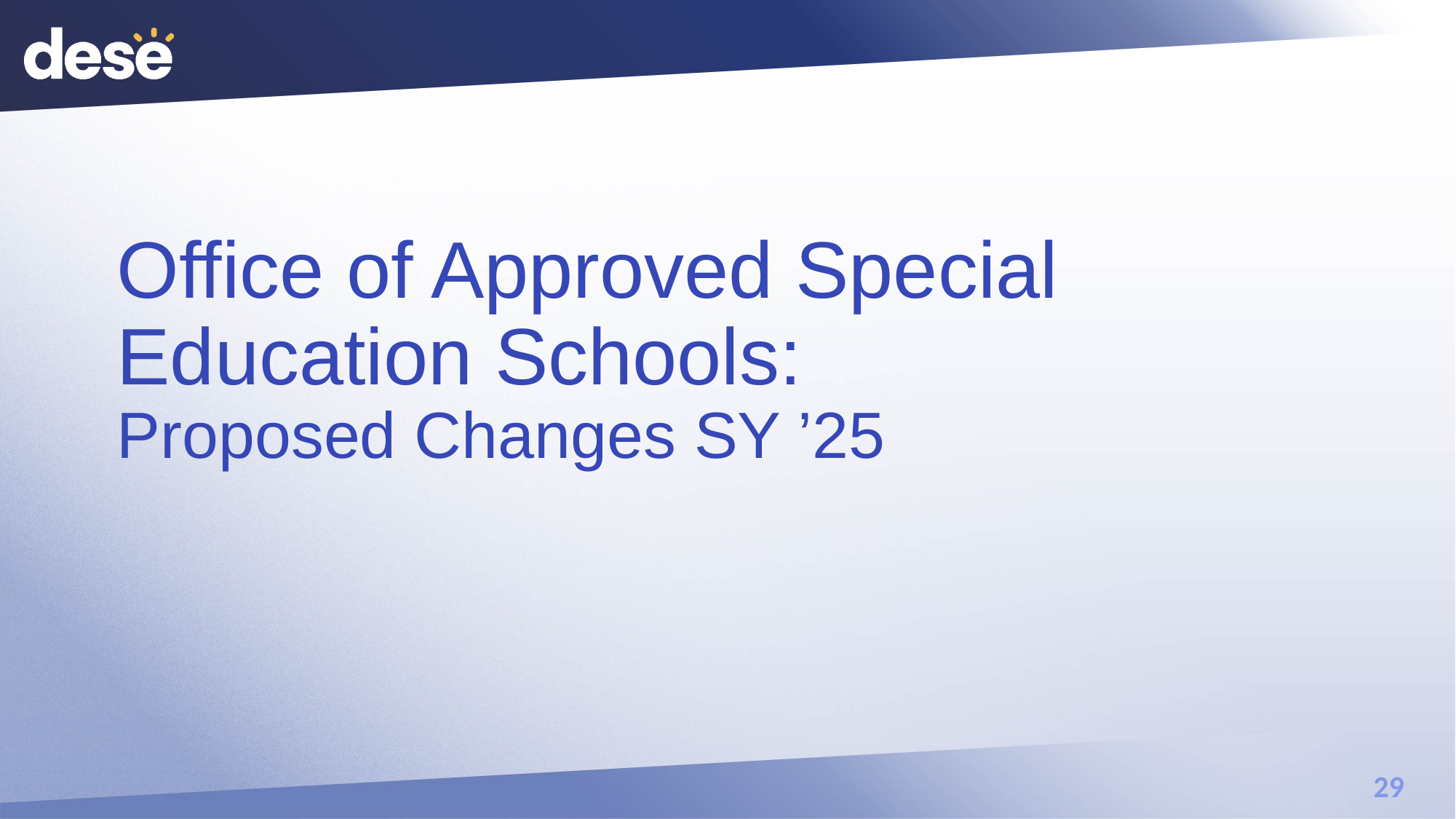

# Office of Approved Special Education Schools: Proposed Changes SY ’25